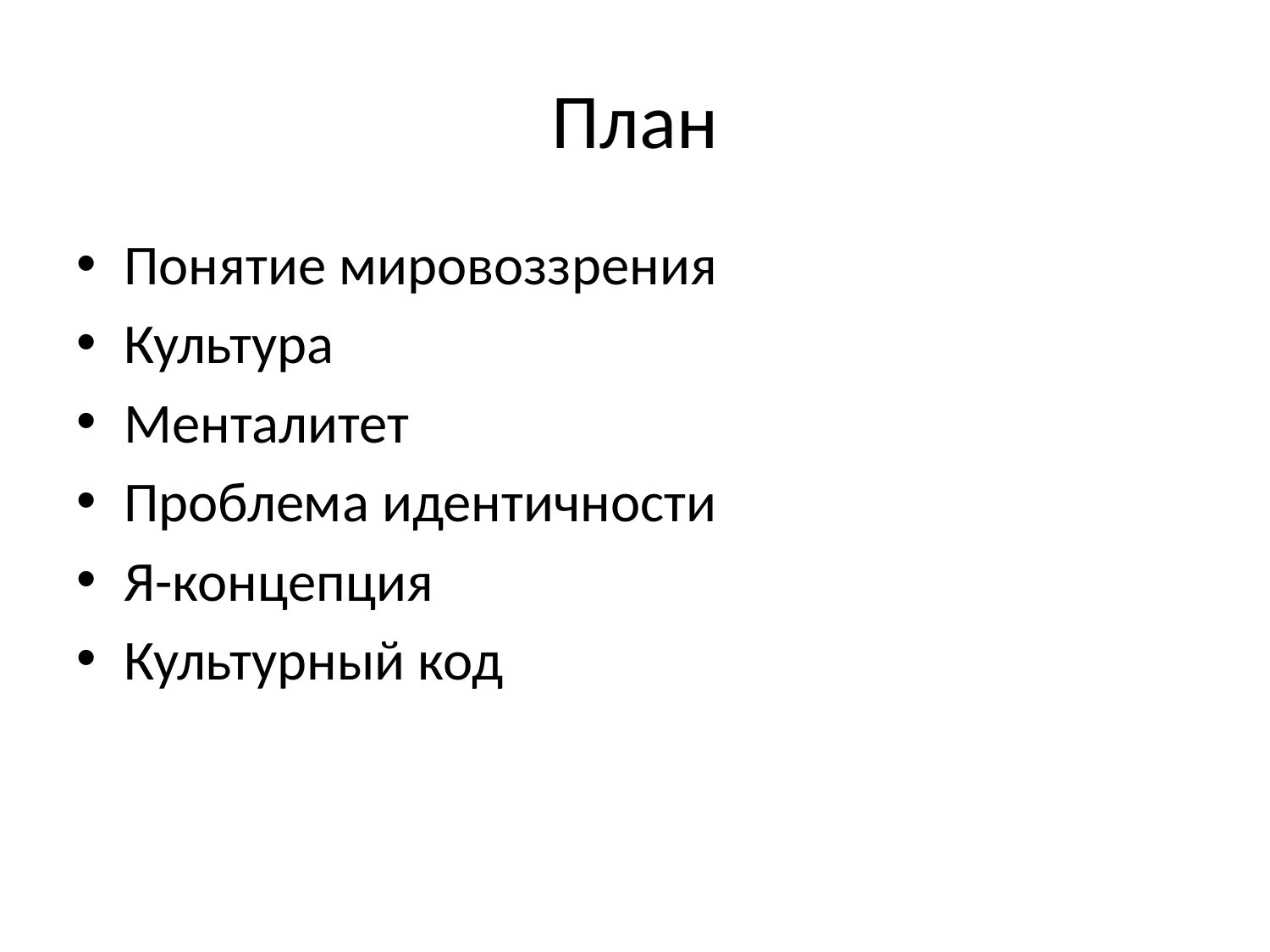

# План
Понятие мировоззрения
Культура
Менталитет
Проблема идентичности
Я-концепция
Культурный код